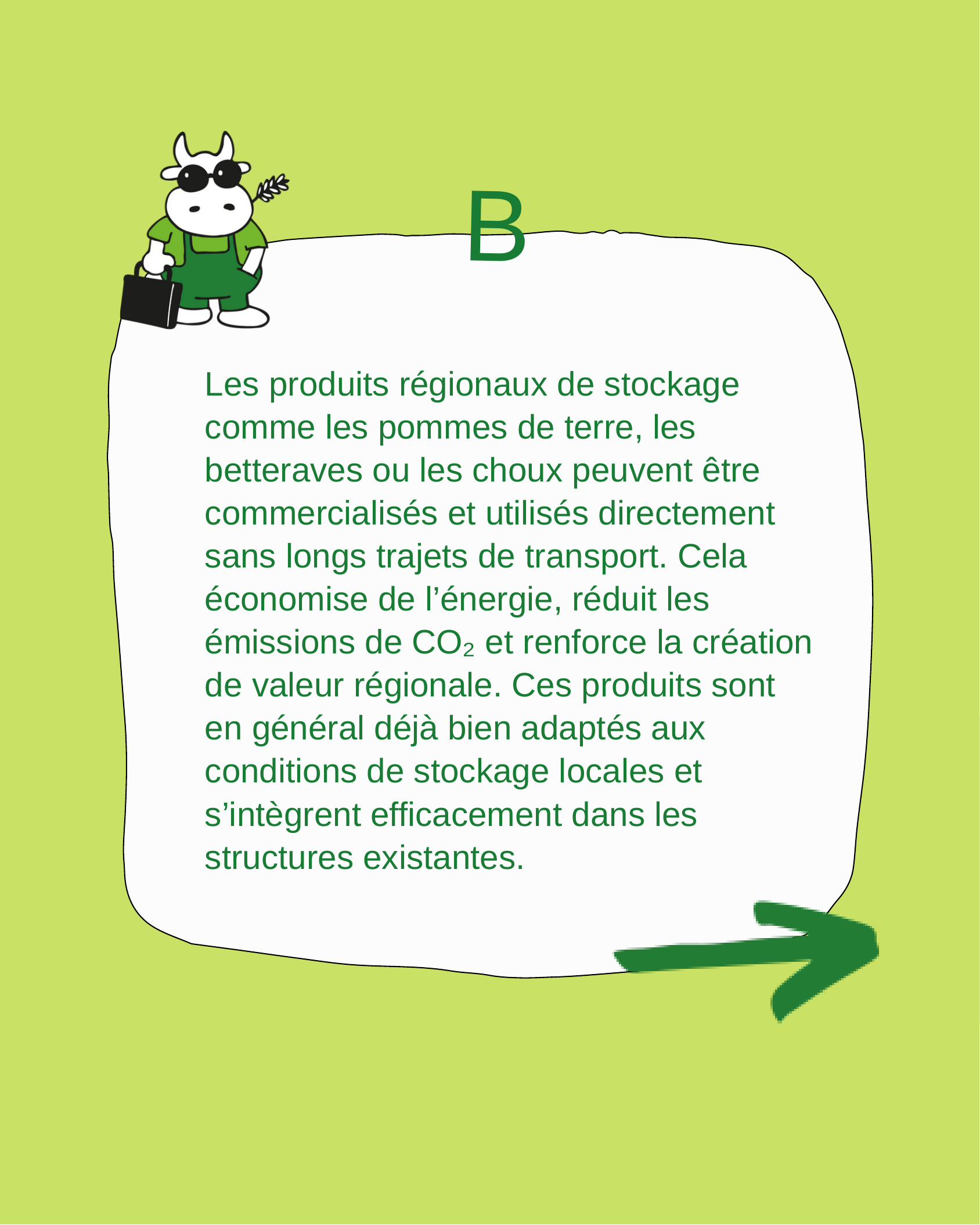

B

Les produits régionaux de stockage comme les pommes de terre, les betteraves ou les choux peuvent être commercialisés et utilisés directement sans longs trajets de transport. Cela économise de l’énergie, réduit les émissions de CO₂ et renforce la création de valeur régionale. Ces produits sont en général déjà bien adaptés aux conditions de stockage locales et s’intègrent efficacement dans les structures existantes.